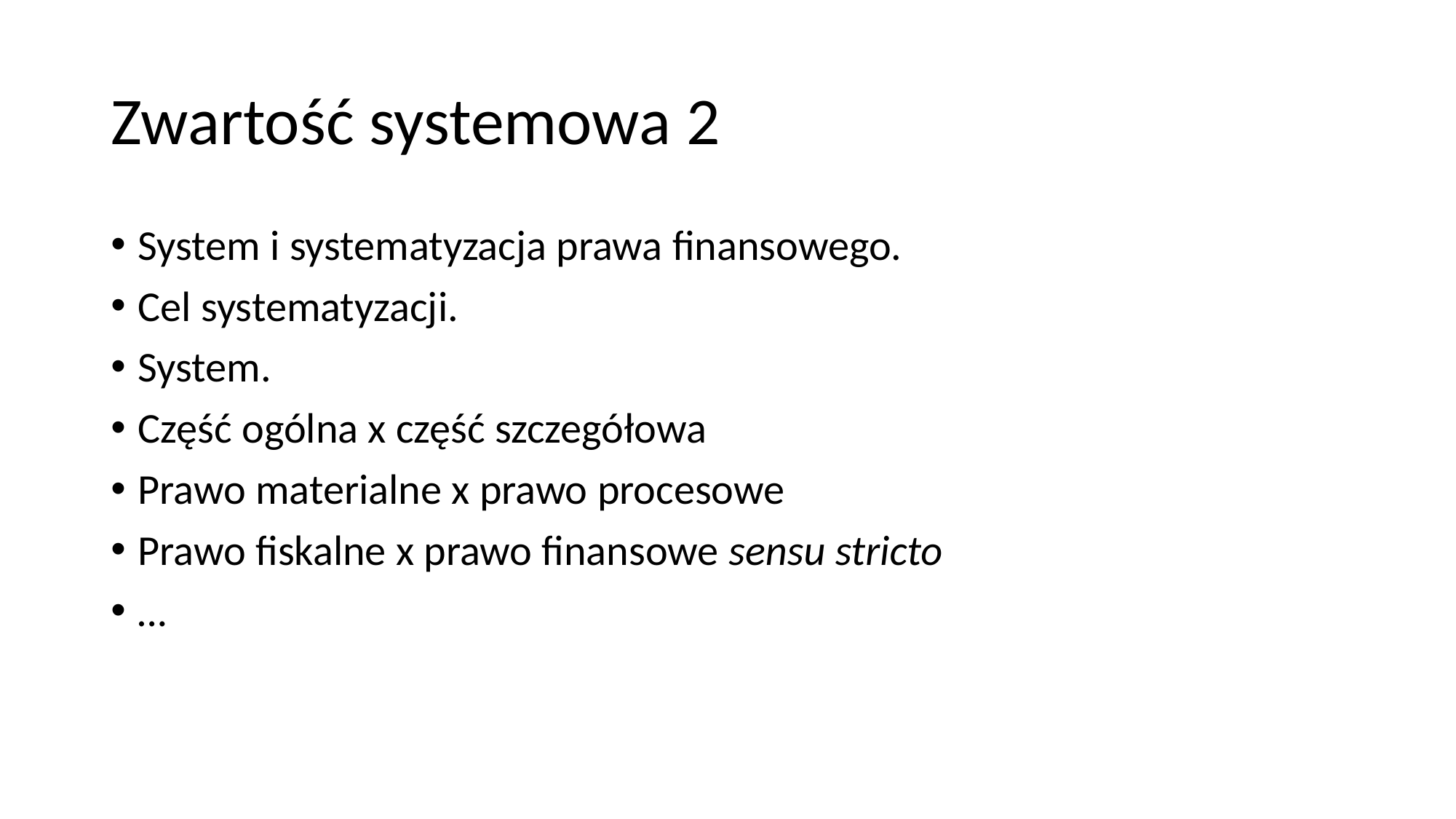

# Zwartość systemowa 2
System i systematyzacja prawa finansowego.
Cel systematyzacji.
System.
Część ogólna x część szczegółowa
Prawo materialne x prawo procesowe
Prawo fiskalne x prawo finansowe sensu stricto
…